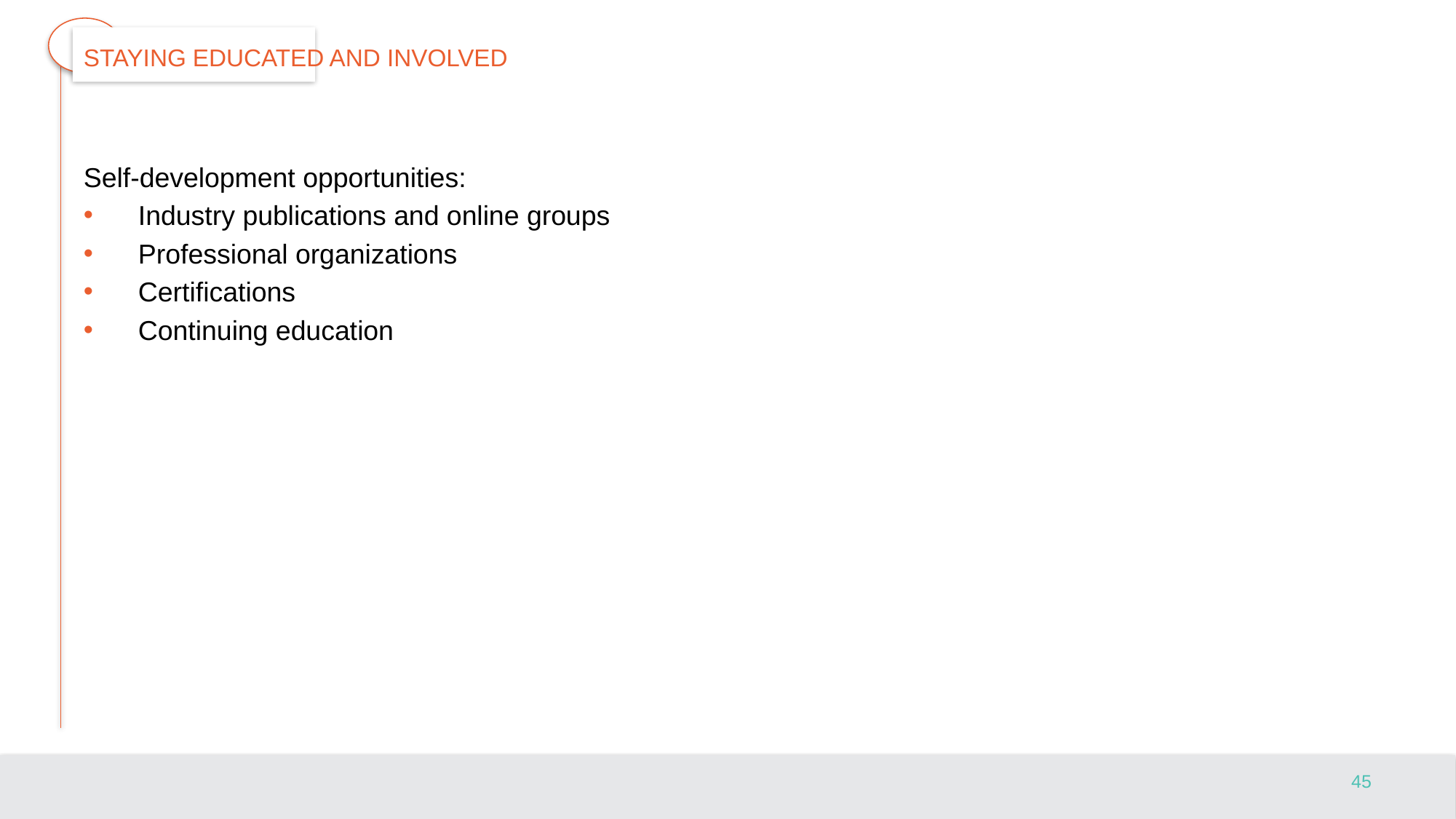

# Staying Educated and Involved
Self-development opportunities:
Industry publications and online groups
Professional organizations
Certifications
Continuing education

45